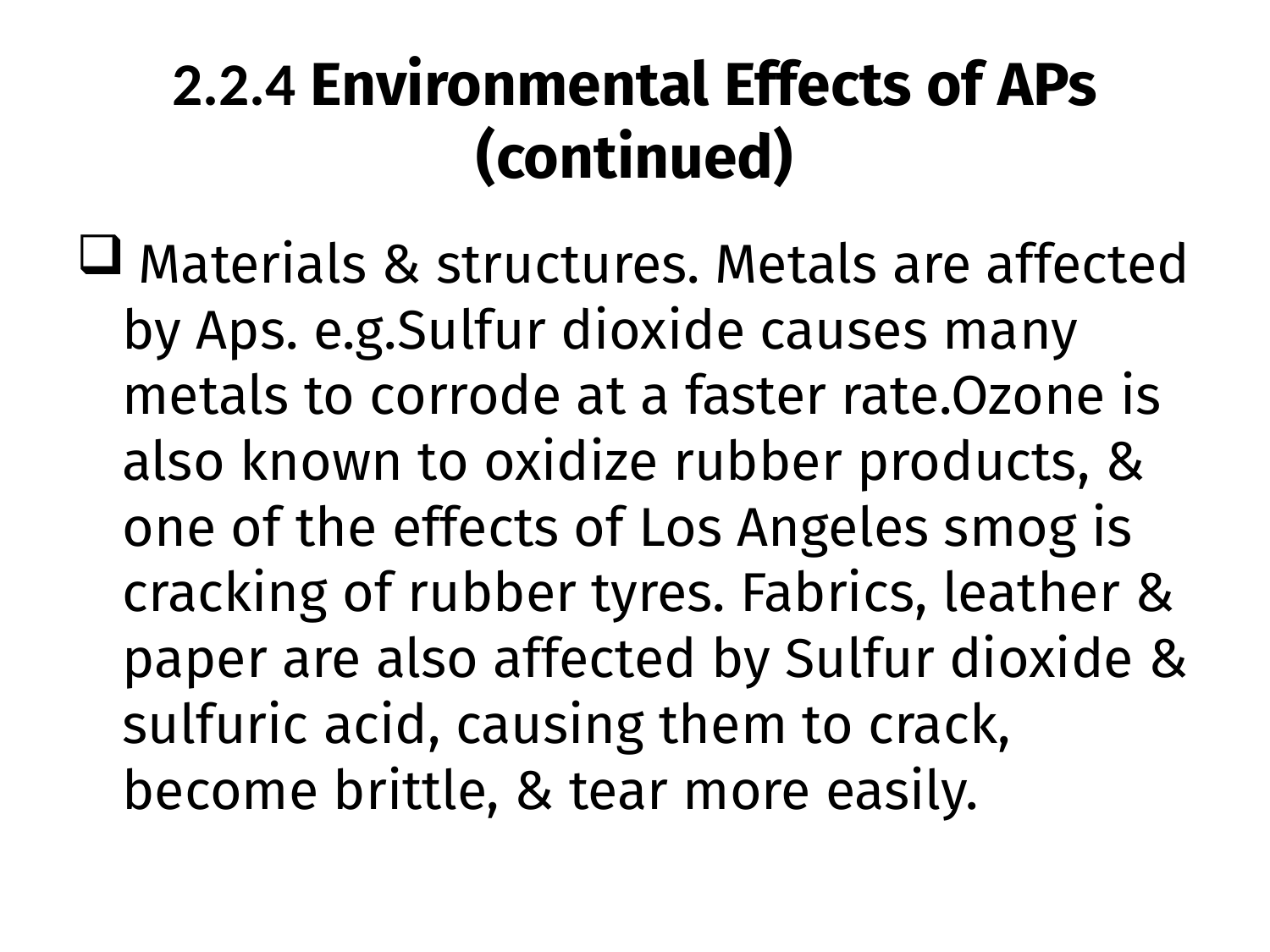

# 2.2.4 Environmental Effects of APs (continued)
 Materials & structures. Metals are affected by Aps. e.g.Sulfur dioxide causes many metals to corrode at a faster rate.Ozone is also known to oxidize rubber products, & one of the effects of Los Angeles smog is cracking of rubber tyres. Fabrics, leather & paper are also affected by Sulfur dioxide & sulfuric acid, causing them to crack, become brittle, & tear more easily.